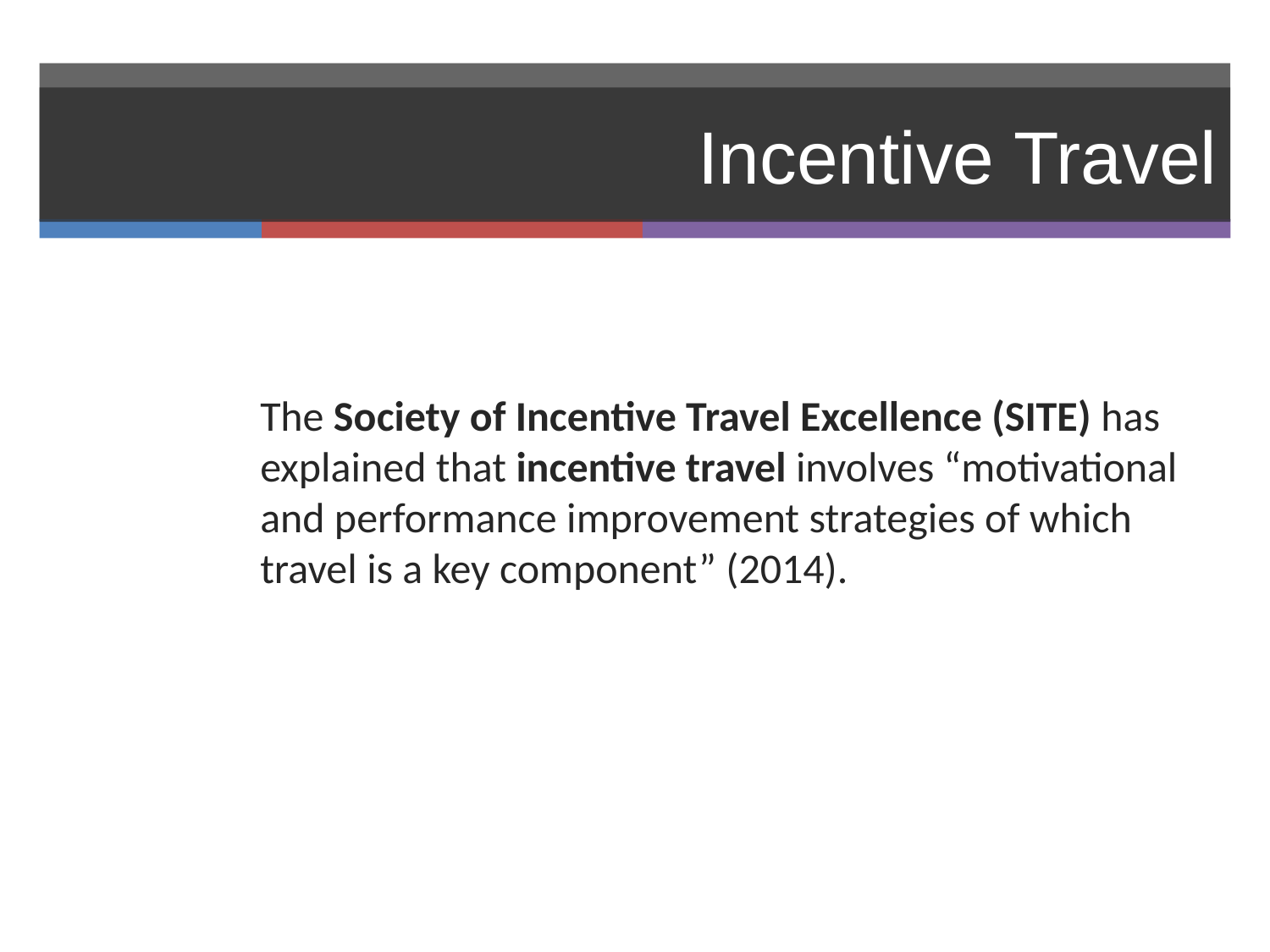

# Incentive Travel

The Society of Incentive Travel Excellence (SITE) has explained that incentive travel involves “motivational and performance improvement strategies of which travel is a key component” (2014).